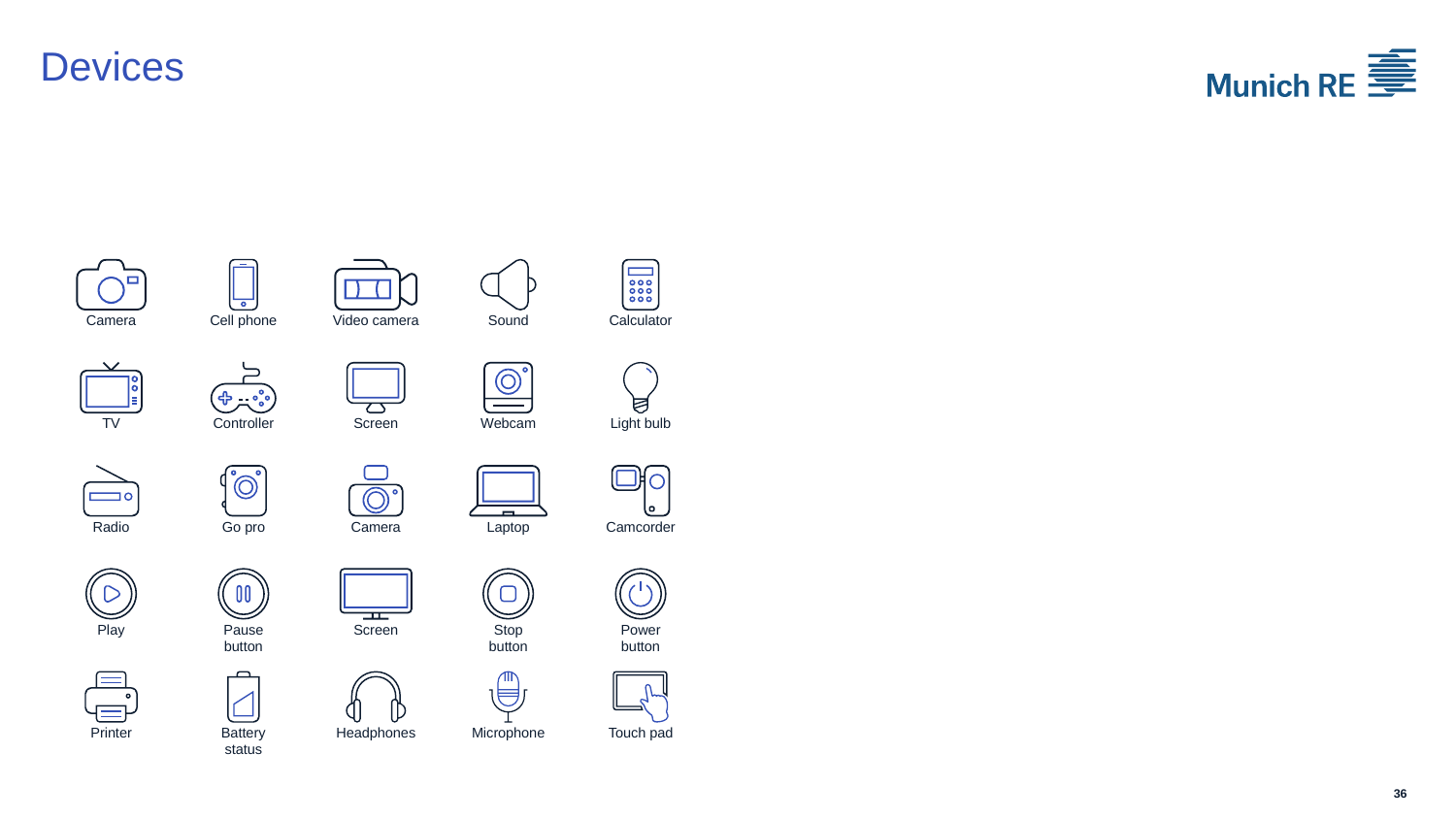

# Devices

Camera
Cell phone
Video camera
Sound
Calculator

TV
Controller
Screen
Webcam
Light bulb

Radio
Go pro
Camera
Laptop
Camcorder

Play
Pause
button
Screen
Stop
button
Power
button

Printer
Battery
status
Headphones
Microphone
Touch pad
36